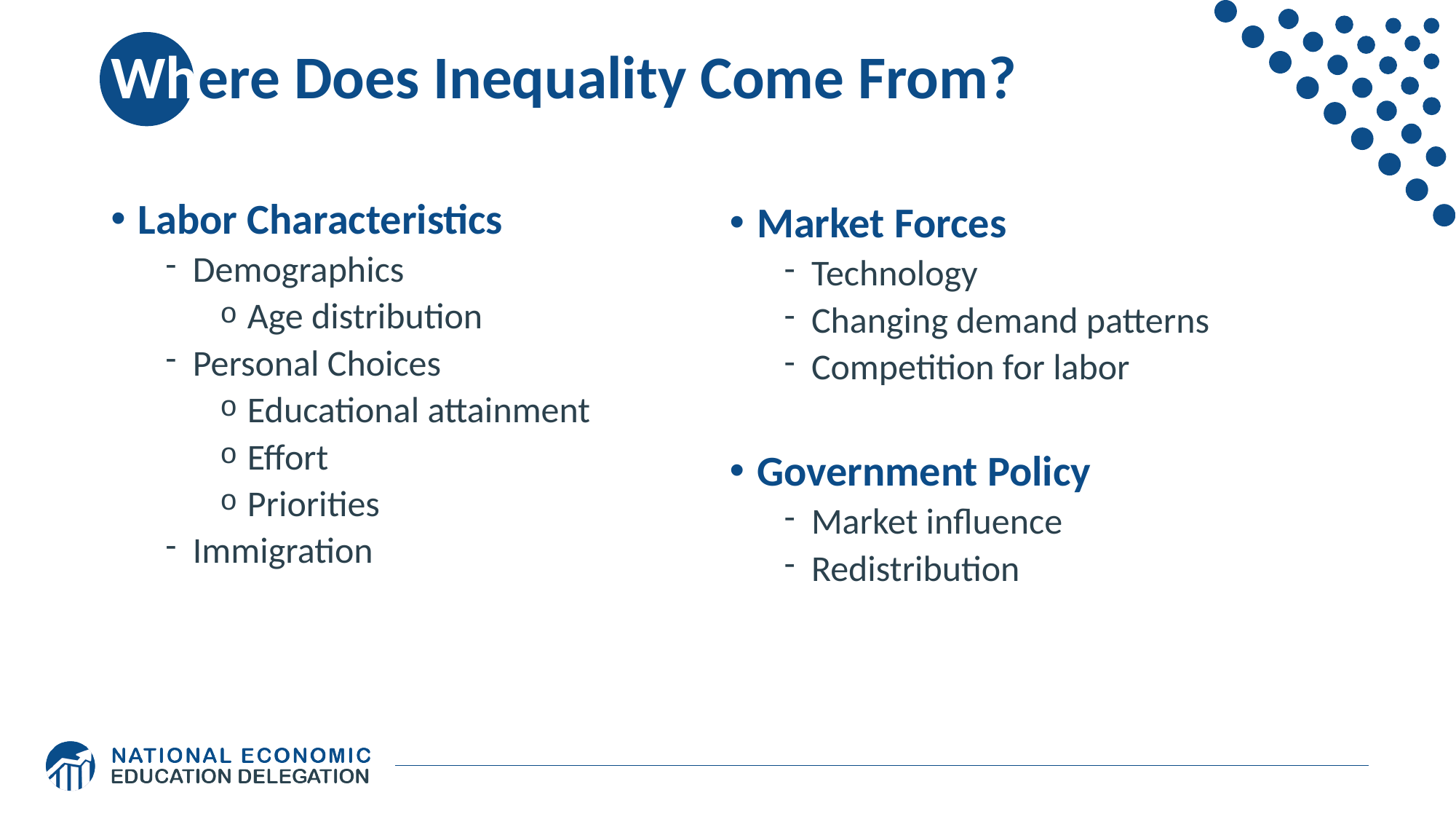

# Where Does Inequality Come From?
Labor Characteristics
Demographics
Age distribution
Personal Choices
Educational attainment
Effort
Priorities
Immigration

Market Forces
Technology
Changing demand patterns
Competition for labor

Government Policy
Market influence
Redistribution